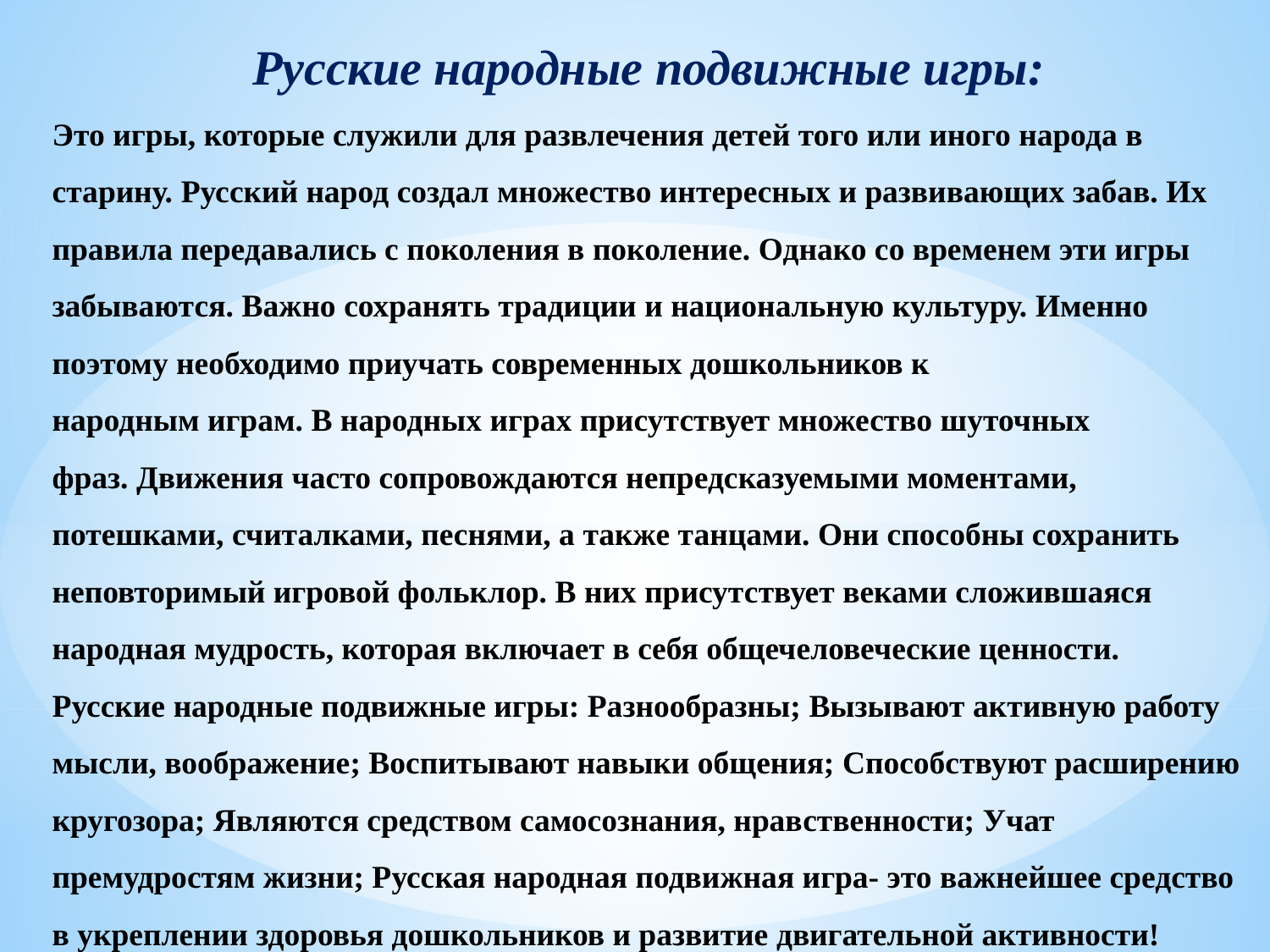

Русские народные подвижные игры:
Это игры, которые служили для развлечения детей того или иного народа в старину. Русский народ создал множество интересных и развивающих забав. Их правила передавались с поколения в поколение. Однако со временем эти игры забываются. Важно сохранять традиции и национальную культуру. Именно поэтому необходимо приучать современных дошкольников к
народным играм. В народных играх присутствует множество шуточных
фраз. Движения часто сопровождаются непредсказуемыми моментами, потешками, считалками, песнями, а также танцами. Они способны сохранить
неповторимый игровой фольклор. В них присутствует веками сложившаяся народная мудрость, которая включает в себя общечеловеческие ценности.
Русские народные подвижные игры: Разнообразны; Вызывают активную работу мысли, воображение; Воспитывают навыки общения; Способствуют расширению кругозора; Являются средством самосознания, нравственности; Учат премудростям жизни; Русская народная подвижная игра- это важнейшее средство в укреплении здоровья дошкольников и развитие двигательной активности!